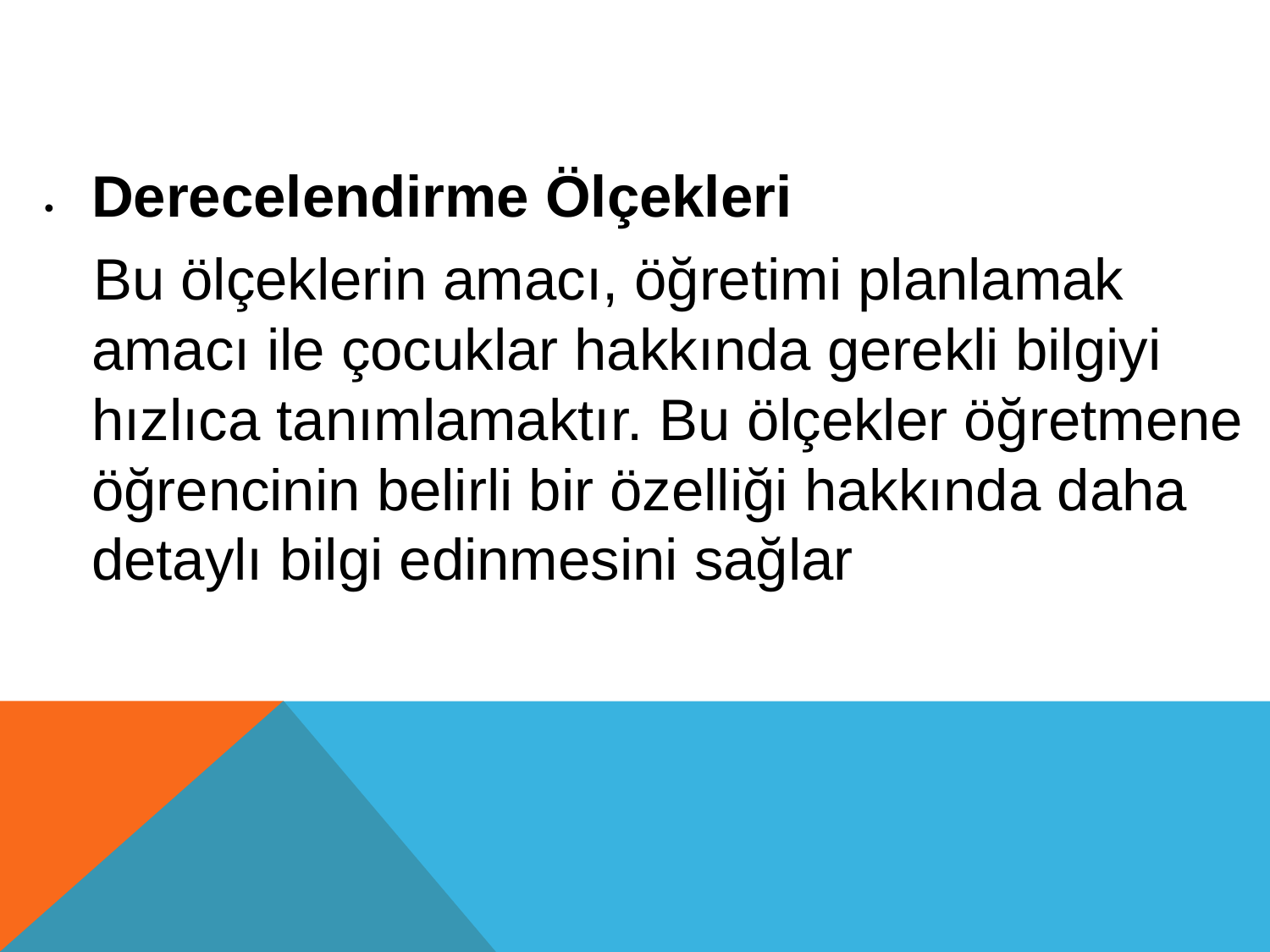

•	Derecelendirme Ölçekleri
   Bu ölçeklerin amacı, öğretimi planlamak amacı ile çocuklar hakkında gerekli bilgiyi hızlıca tanımlamaktır. Bu ölçekler öğretmene öğrencinin belirli bir özelliği hakkında daha detaylı bilgi edinmesini sağlar